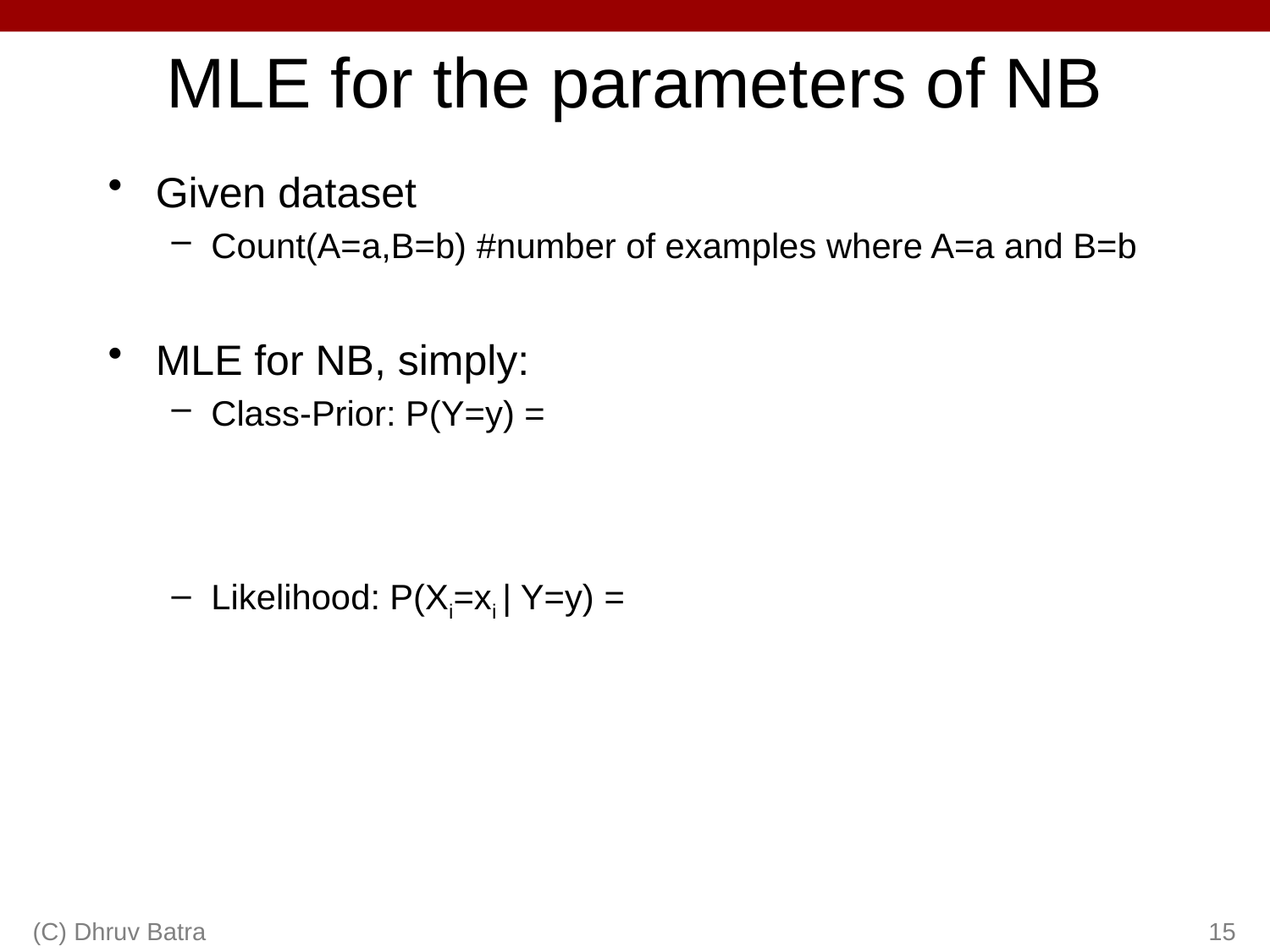

# MLE for the parameters of NB
Given dataset
Count(A=a,B=b) #number of examples where A=a and B=b

MLE for NB, simply:
Class-Prior: P(Y=y) =

Likelihood: P(Xi=xi | Y=y) =

(C) Dhruv Batra
15